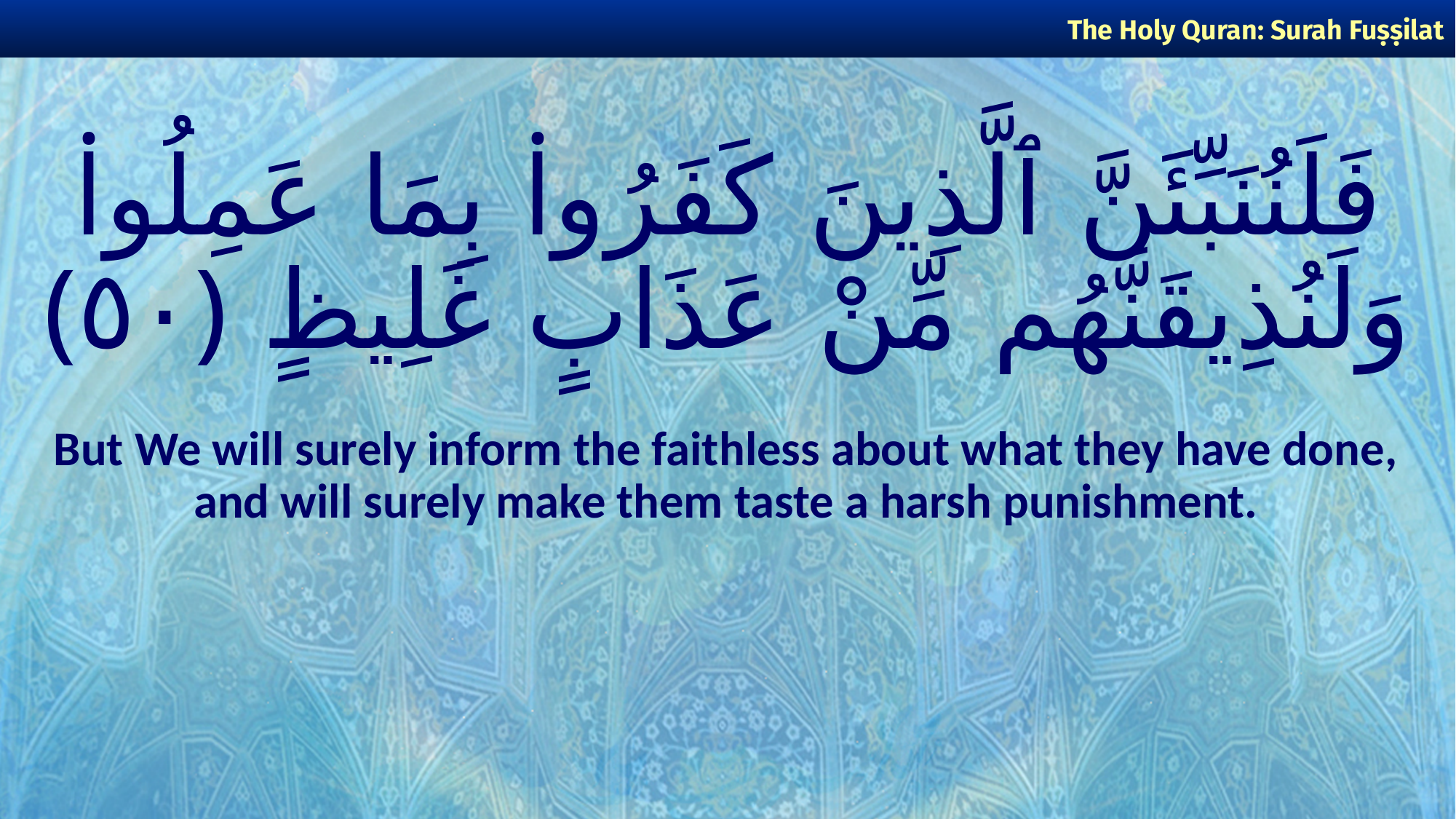

The Holy Quran: Surah Fuṣṣilat
# فَلَنُنَبِّئَنَّ ٱلَّذِينَ كَفَرُوا۟ بِمَا عَمِلُوا۟ وَلَنُذِيقَنَّهُم مِّنْ عَذَابٍ غَلِيظٍ ﴿٥٠﴾
But We will surely inform the faithless about what they have done, and will surely make them taste a harsh punishment.